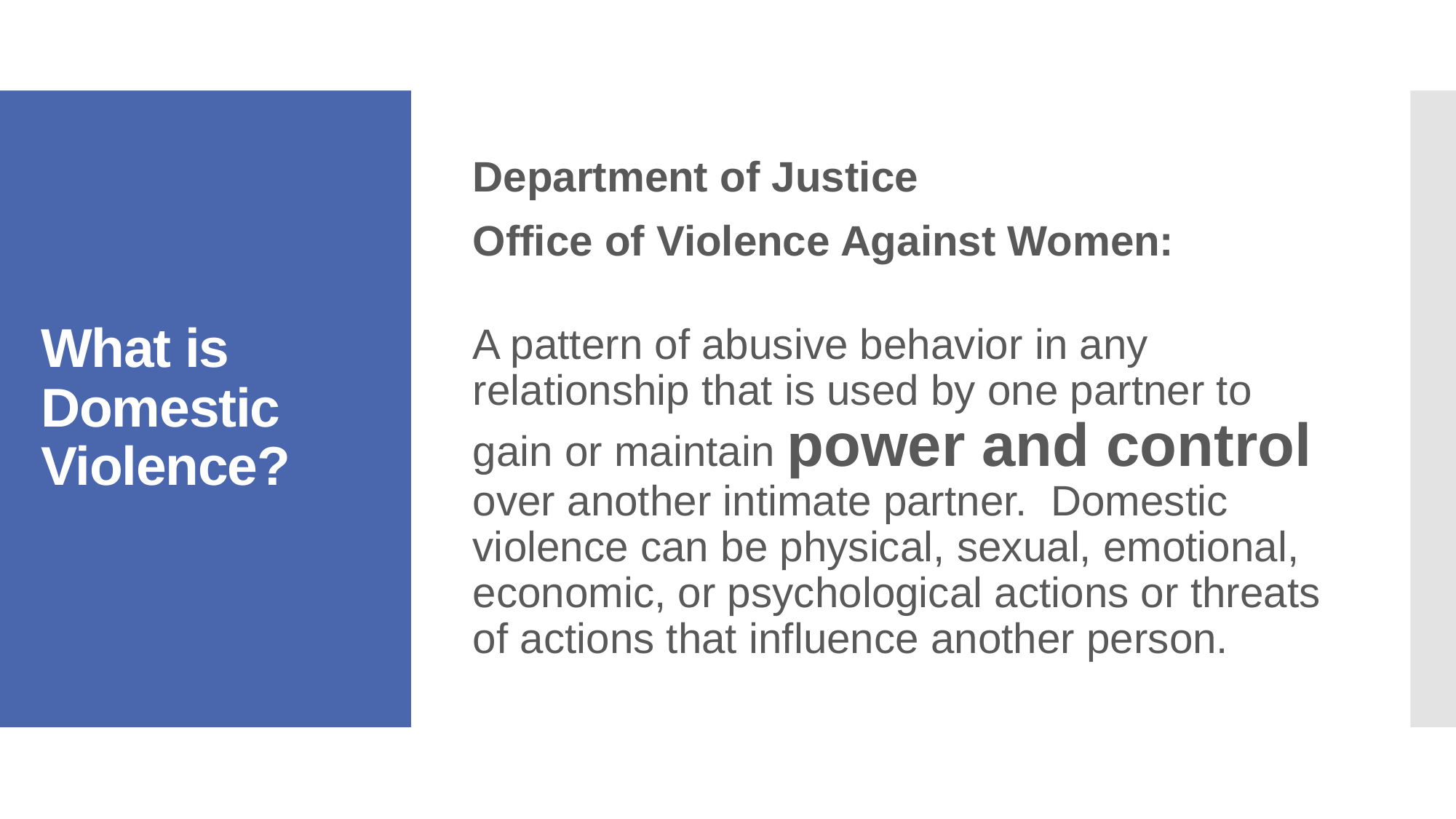

Department of Justice
Office of Violence Against Women:

A pattern of abusive behavior in any relationship that is used by one partner to gain or maintain power and control
over another intimate partner.  Domestic violence can be physical, sexual, emotional, economic, or psychological actions or threats of actions that influence another person.
# What is Domestic Violence?